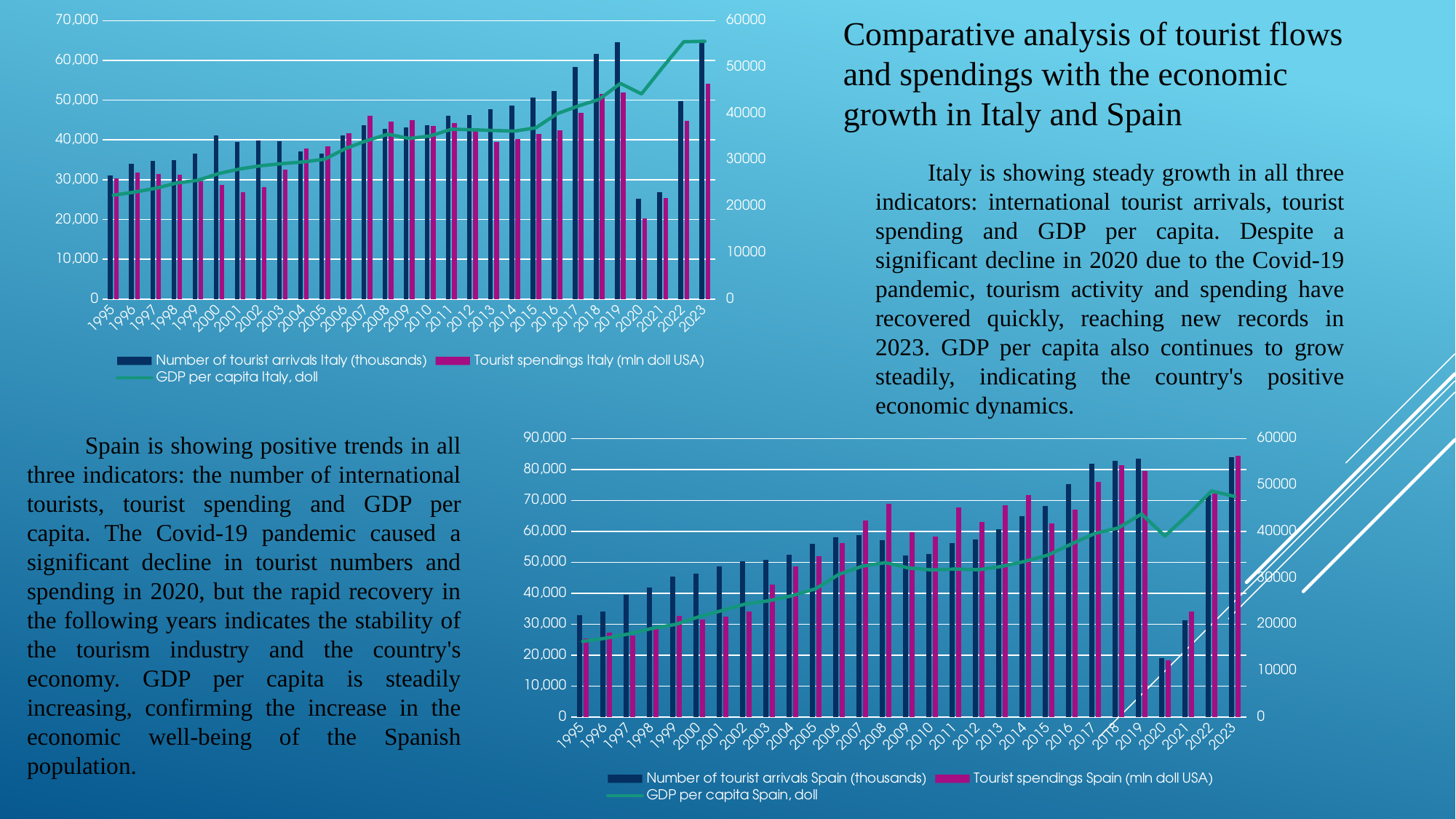

### Chart

| Category | Number of tourist arrivals Italy (thousands) | Tourist spendings Italy (mln doll USA) | GDP per capita Italy, doll |
|---|---|---|---|
| 1995 | 31052.0 | 30411.0 | 22379.64206256744 |
| 1996 | 34080.0 | 31884.0 | 23050.914475922076 |
| 1997 | 34692.0 | 31415.0 | 23871.41571268712 |
| 1998 | 34933.0 | 31339.0 | 25020.908880982686 |
| 1999 | 36516.0 | 29570.0 | 25602.389472039285 |
| 2000 | 41181.0 | 28712.0 | 27075.850554260873 |
| 2001 | 39563.0 | 26924.0 | 28042.01264820018 |
| 2002 | 39799.0 | 28213.0 | 28736.577107350364 |
| 2003 | 39604.0 | 32623.0 | 29198.539405998057 |
| 2004 | 37071.0 | 37893.0 | 29555.556467149403 |
| 2005 | 36513.0 | 38364.0 | 30130.644456912836 |
| 2006 | 41058.0 | 41666.0 | 32453.386504609403 |
| 2007 | 43654.0 | 46134.0 | 34148.964000972366 |
| 2008 | 42734.0 | 44602.0 | 35523.27131043416 |
| 2009 | 43239.0 | 44955.0 | 34601.91002857763 |
| 2010 | 43626.0 | 43607.0 | 35152.394639912614 |
| 2011 | 46119.0 | 44259.0 | 36598.01496930241 |
| 2012 | 46360.0 | 42911.0 | 36486.296787030224 |
| 2013 | 47704.0 | 39563.0 | 36314.69710077751 |
| 2014 | 48576.0 | 40215.0 | 36194.87391884304 |
| 2015 | 50732.0 | 41415.0 | 36899.38520924635 |
| 2016 | 52372.0 | 42423.0 | 39926.95466285921 |
| 2017 | 58253.0 | 46719.0 | 41581.12079054799 |
| 2018 | 61567.2 | 51602.0 | 43036.24377703666 |
| 2019 | 64513.0 | 51910.0 | 46470.03732657535 |
| 2020 | 25190.0 | 20317.0 | 44202.23557692104 |
| 2021 | 26888.0 | 25355.0 | 49912.83903304 |
| 2022 | 49811.0 | 44848.0 | 55442.078429410045 |
| 2023 | 64452.0 | 54126.0 | 55540.7697101884 |
Comparative analysis of tourist flows and spendings with the economic growth in Italy and Spain
       Italy is showing steady growth in all three indicators: international tourist arrivals, tourist spending and GDP per capita. Despite a significant decline in 2020 due to the Covid-19 pandemic, tourism activity and spending have recovered quickly, reaching new records in 2023. GDP per capita also continues to grow steadily, indicating the country's positive economic dynamics.
        Spain is showing positive trends in all three indicators: the number of international tourists, tourist spending and GDP per capita. The Covid-19 pandemic caused a significant decline in tourist numbers and spending in 2020, but the rapid recovery in the following years indicates the stability of the tourism industry and the country's economy. GDP per capita is steadily increasing, confirming the increase in the economic well-being of the Spanish population.

### Chart

| Category | Number of tourist arrivals Spain (thousands) | Tourist spendings Spain (mln doll USA) | GDP per capita Spain, doll |
|---|---|---|---|
| 1995 | 32971.0 | 25368.0 | 16276.742738821597 |
| 1996 | 34027.0 | 27168.0 | 16973.85234417558 |
| 1997 | 39553.0 | 26185.0 | 17909.437388859664 |
| 1998 | 41892.0 | 29117.0 | 19096.482979364544 |
| 1999 | 45440.0 | 32733.0 | 19954.290215051195 |
| 2000 | 46403.0 | 31528.0 | 21586.99381419566 |
| 2001 | 48565.0 | 32519.0 | 22955.966663530984 |
| 2002 | 50331.0 | 34130.0 | 24371.598849266567 |
| 2003 | 50854.0 | 42786.0 | 25047.49624584377 |
| 2004 | 52430.0 | 48746.0 | 26144.383160463694 |
| 2005 | 55914.0 | 51959.0 | 27606.934051626933 |
| 2006 | 58004.0 | 56181.0 | 30720.013508914057 |
| 2007 | 58666.0 | 63491.0 | 32476.89130526103 |
| 2008 | 57192.0 | 68875.0 | 33263.27239852492 |
| 2009 | 52178.0 | 59795.0 | 32091.42710305622 |
| 2010 | 52677.0 | 58348.0 | 31677.22238848067 |
| 2011 | 56177.0 | 67809.0 | 31867.973239686235 |
| 2012 | 57464.0 | 62936.0 | 31720.273815697226 |
| 2013 | 60675.0 | 68414.0 | 32444.461189685695 |
| 2014 | 64939.0 | 71656.0 | 33540.35717435607 |
| 2015 | 68175.0 | 62449.0 | 34919.38725206724 |
| 2016 | 75315.0 | 66982.0 | 37305.62915105627 |
| 2017 | 81869.0 | 75906.0 | 39550.18907611227 |
| 2018 | 82808.0 | 81420.0 | 40716.68076276311 |
| 2019 | 83509.0 | 79571.0 | 43739.63291057999 |
| 2020 | 18933.0 | 18379.0 | 38967.33991795304 |
| 2021 | 31181.0 | 34183.0 | 43620.60406141232 |
| 2022 | 71659.0 | 72097.0 | 48685.49630882721 |
| 2023 | 83841.0 | 84353.0 | 47508.2584796309 |